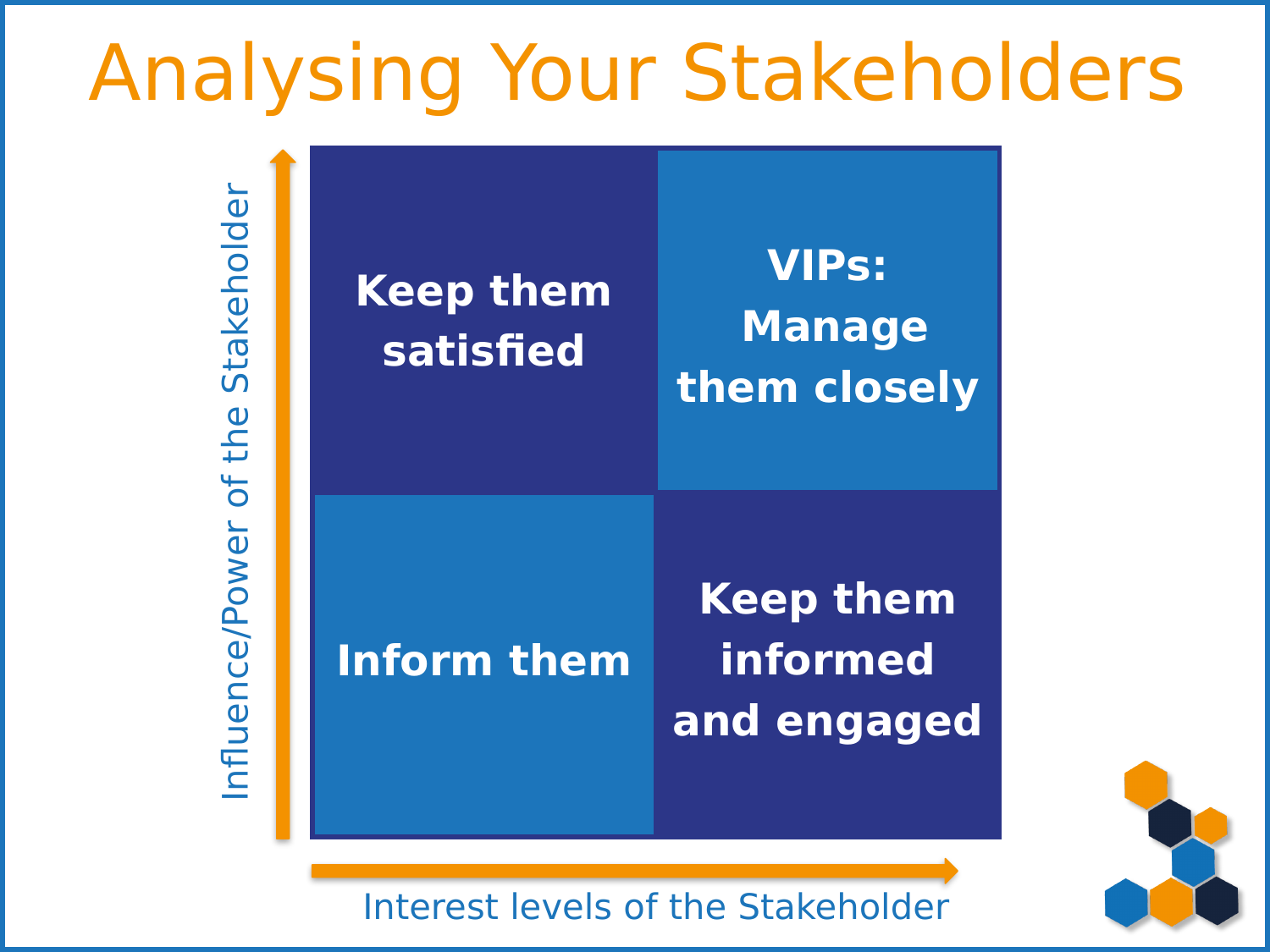

# Analysing Your Stakeholders
Influence/Power of the Stakeholder
|  |  |
| --- | --- |
|  |  |

VIPs:
 Manage them closely
Keep them satisfied
Keep them informed and engaged
Inform them

Interest levels of the Stakeholder